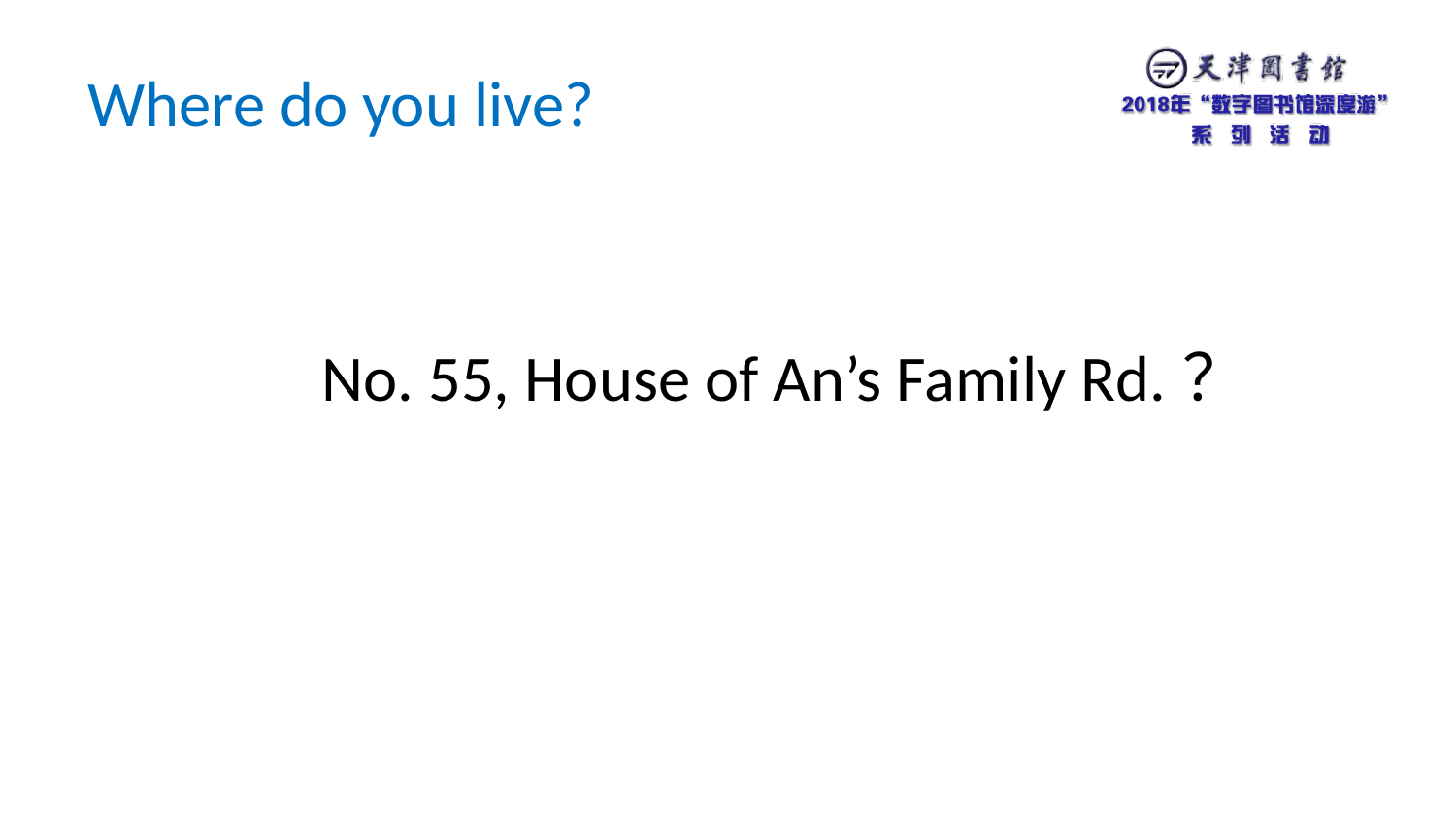

# Where do you live?
No. 55, House of An’s Family Rd.？